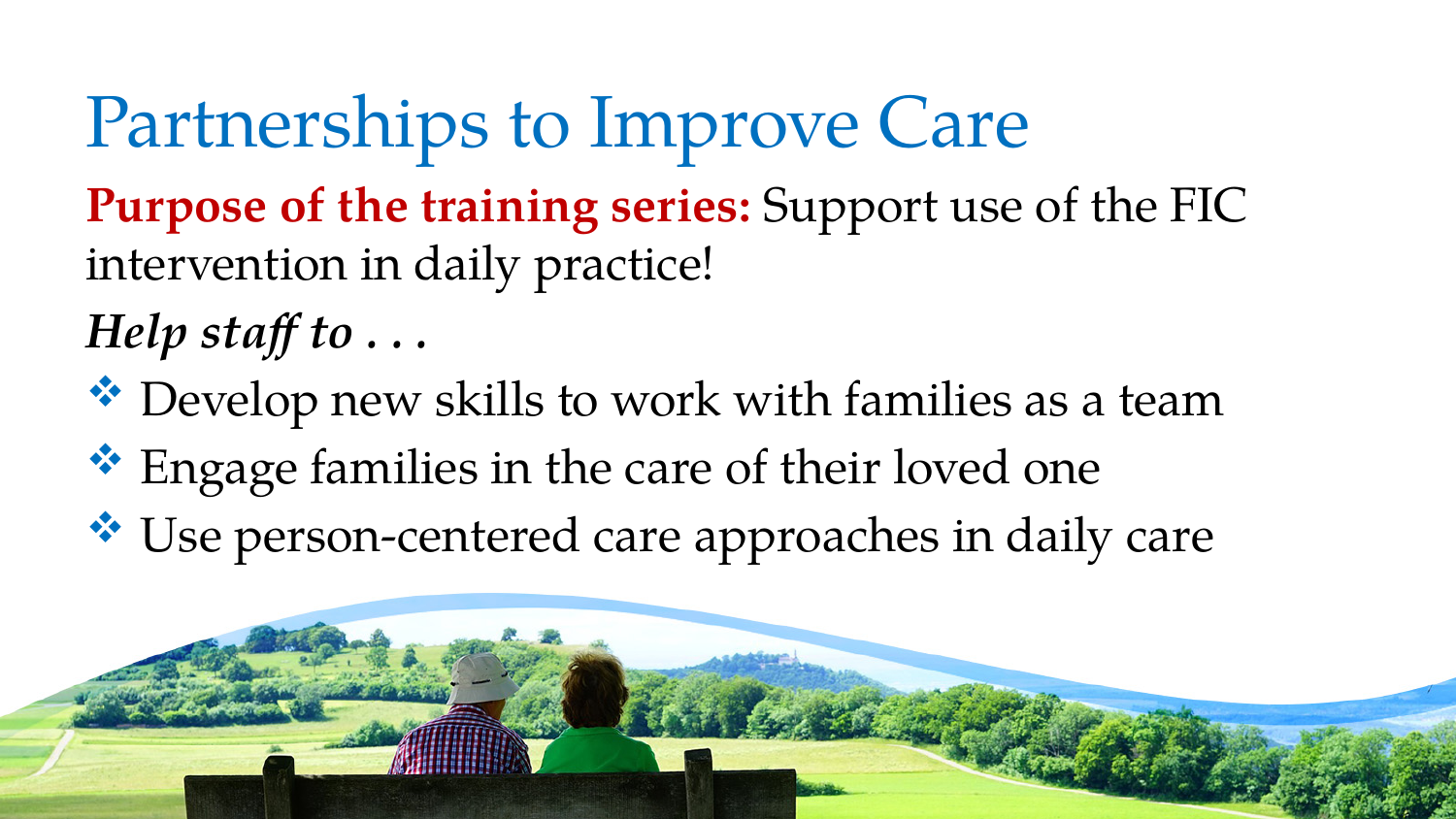

# Partnerships to Improve Care
Purpose of the training series: Support use of the FIC intervention in daily practice!
Help staff to . . .
Develop new skills to work with families as a team
Engage families in the care of their loved one
Use person-centered care approaches in daily care